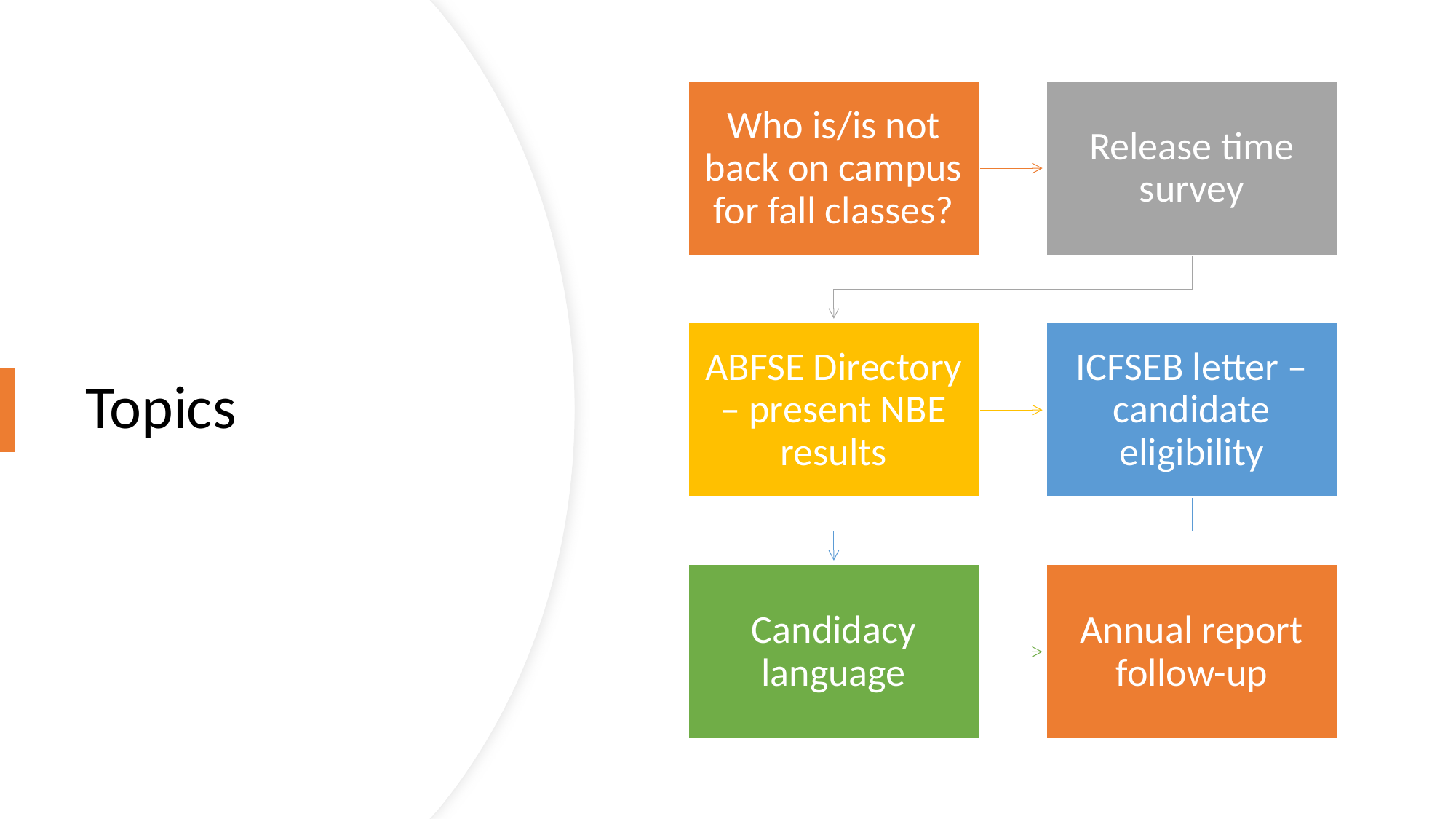

Who is/is not back on campus for fall classes?

Release time survey

ABFSE Directory – present NBE results

ICFSEB letter – candidate eligibility

Candidacy language
Annual report follow-up
# Topics